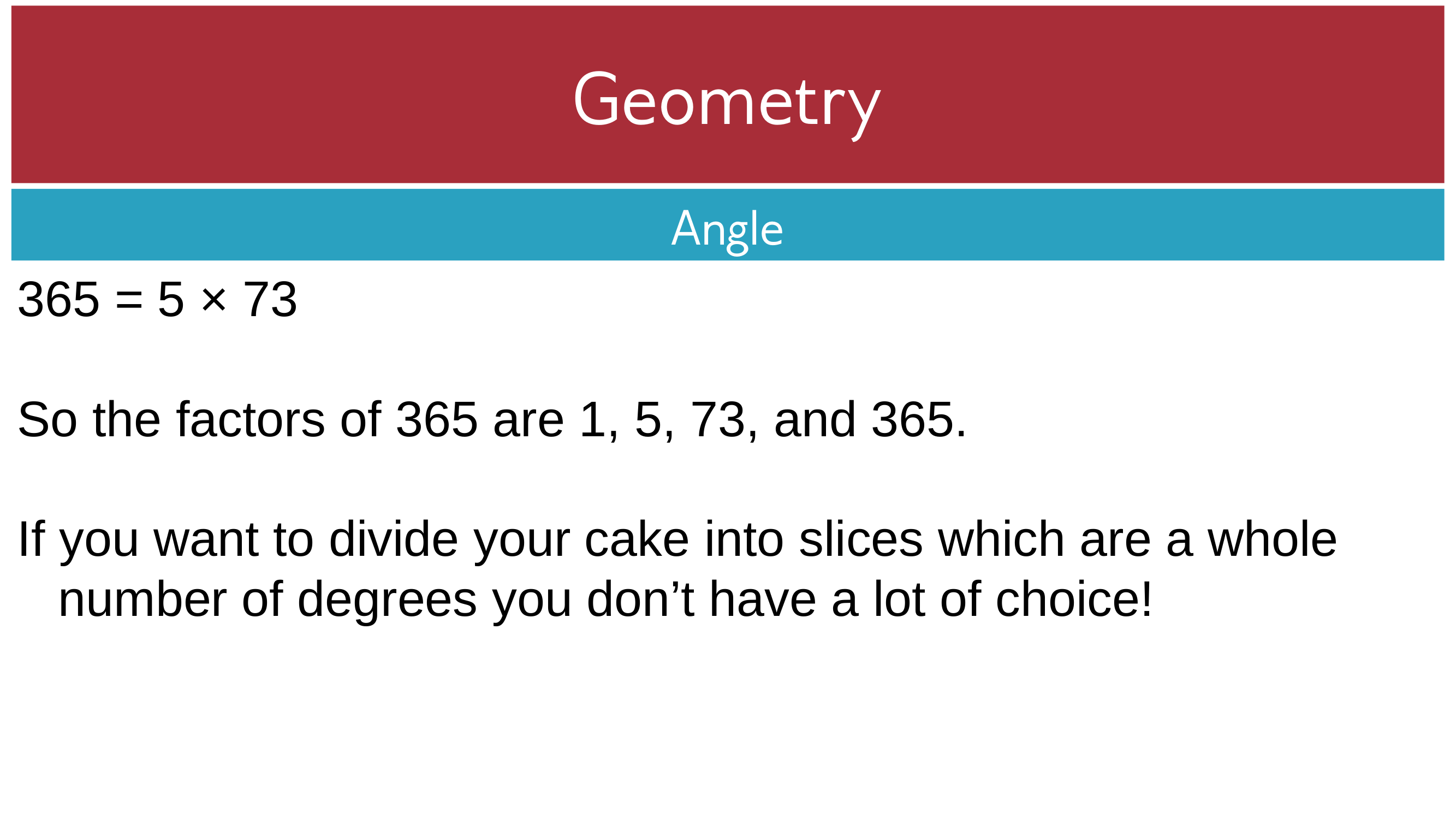

Geometry
Angle
365 = 5 × 73

So the factors of 365 are 1, 5, 73, and 365.

If you want to divide your cake into slices which are a whole number of degrees you don’t have a lot of choice!